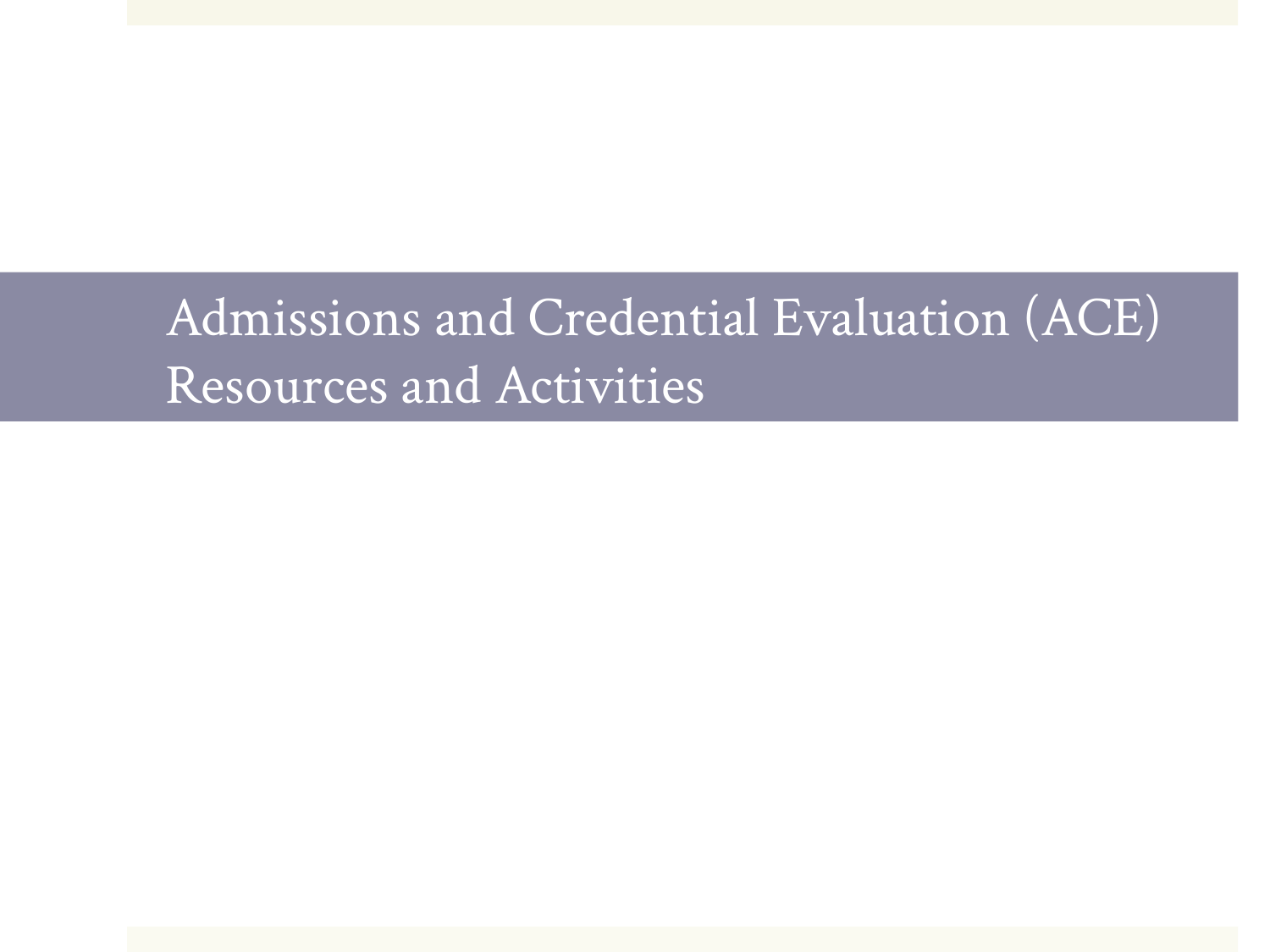

# Admissions and Credential Evaluation (ACE) Resources and Activities